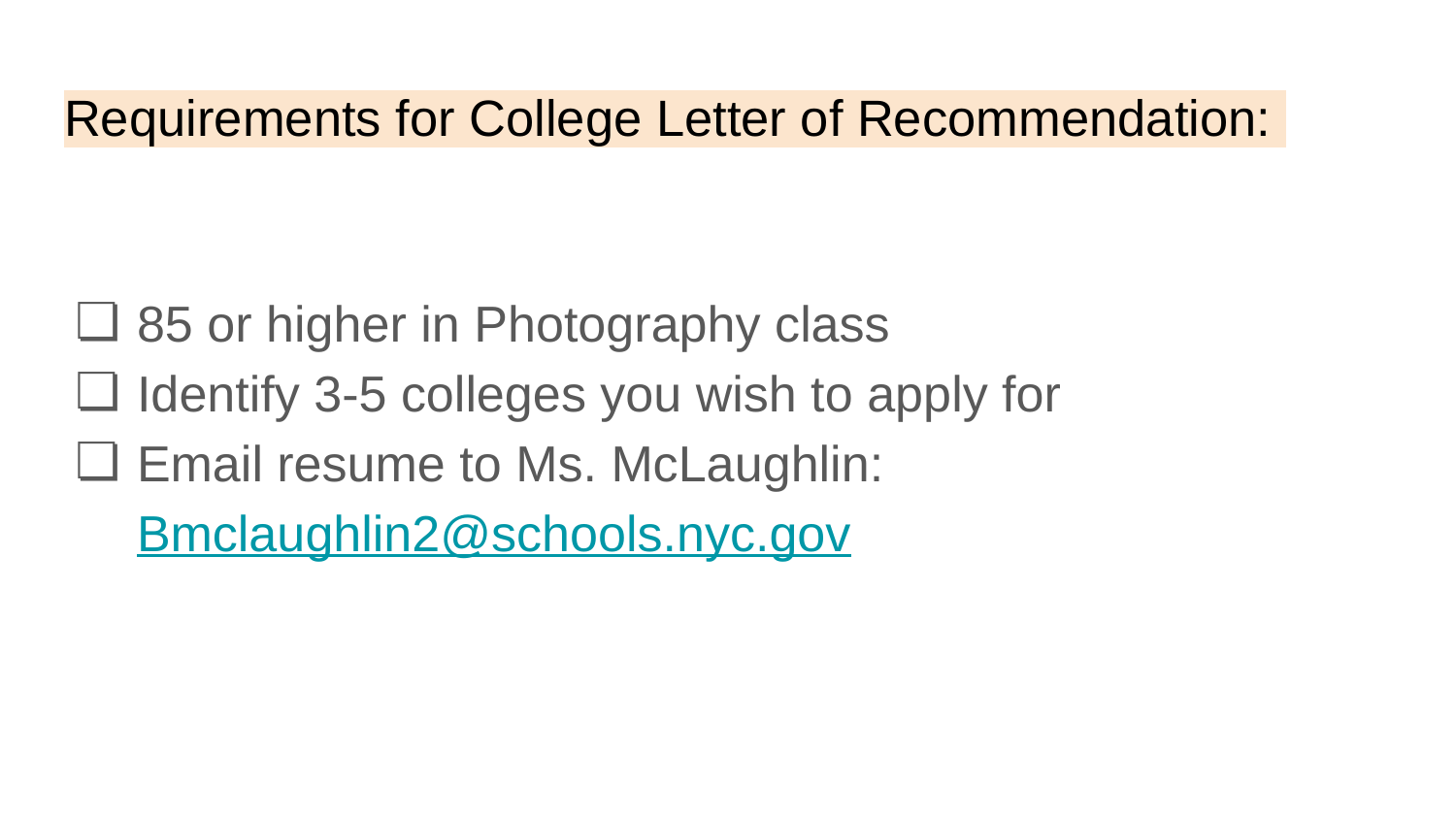

# Requirements for College Letter of Recommendation:

85 or higher in Photography class
Identify 3-5 colleges you wish to apply for
Email resume to Ms. McLaughlin: Bmclaughlin2@schools.nyc.gov